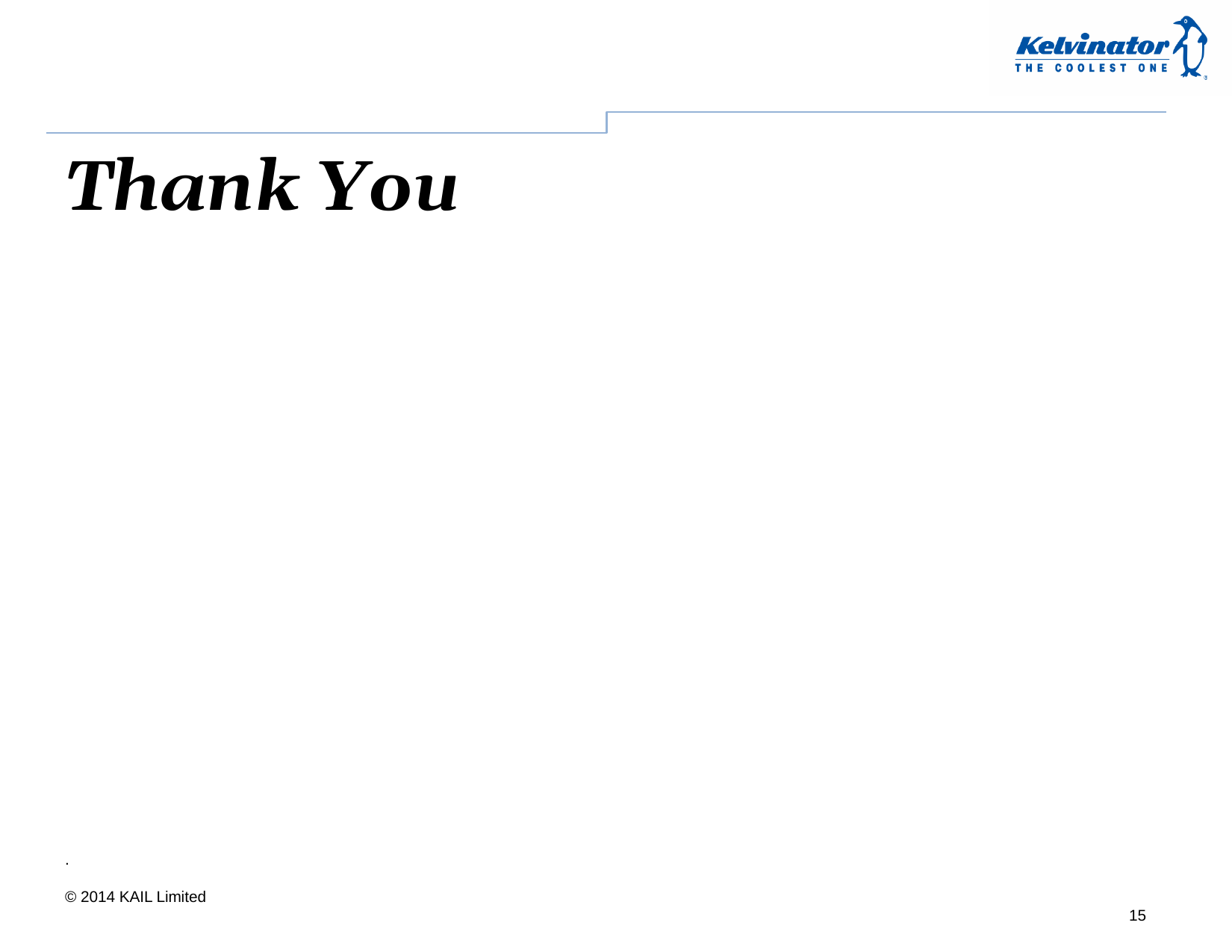

# Thank You
.
© 2014 KAIL Limited